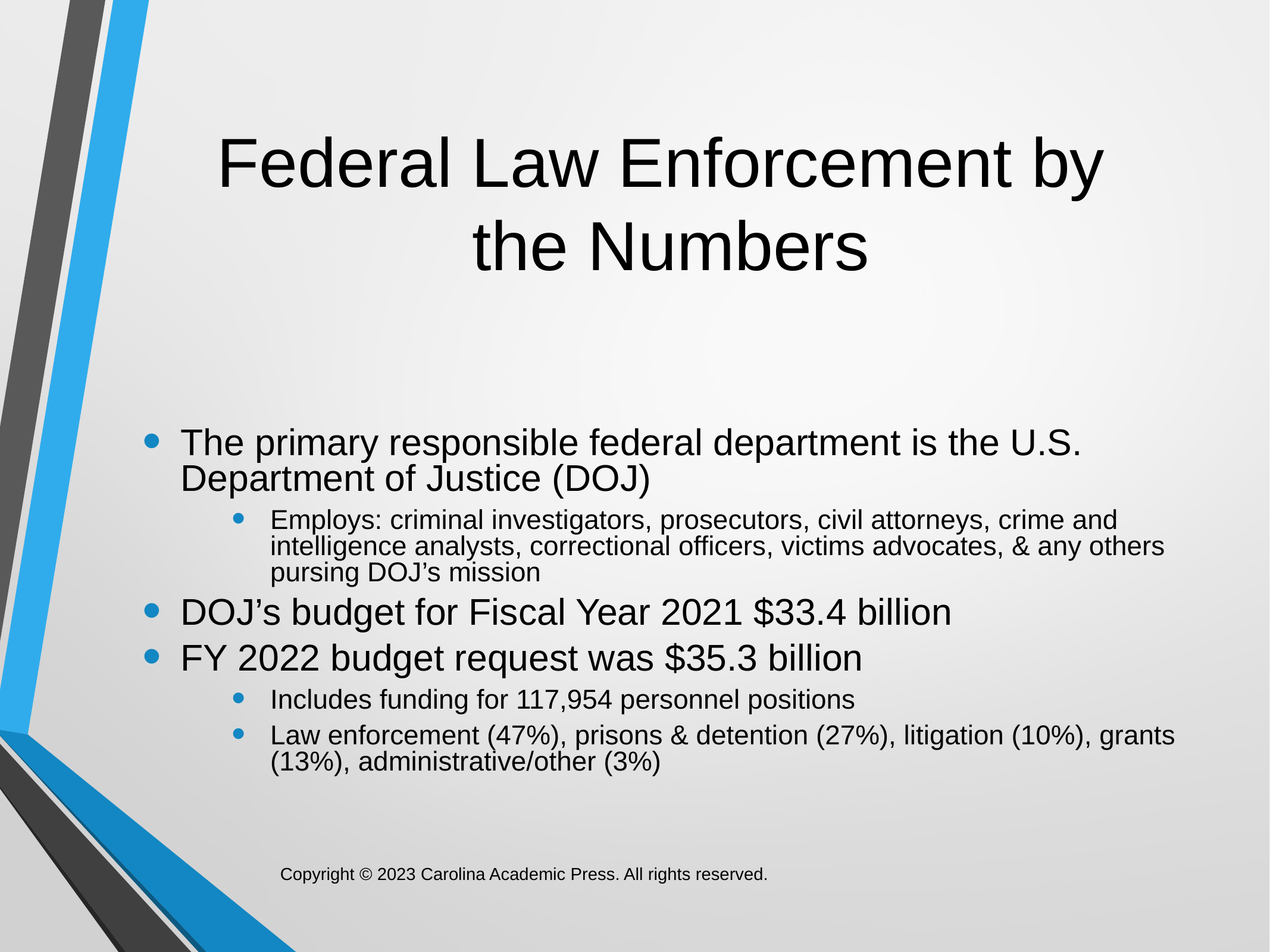

# Federal Law Enforcement by the Numbers
The primary responsible federal department is the U.S. Department of Justice (DOJ)
Employs: criminal investigators, prosecutors, civil attorneys, crime and intelligence analysts, correctional officers, victims advocates, & any others pursing DOJ’s mission
DOJ’s budget for Fiscal Year 2021 $33.4 billion
FY 2022 budget request was $35.3 billion
Includes funding for 117,954 personnel positions
Law enforcement (47%), prisons & detention (27%), litigation (10%), grants (13%), administrative/other (3%)
Copyright © 2023 Carolina Academic Press. All rights reserved.